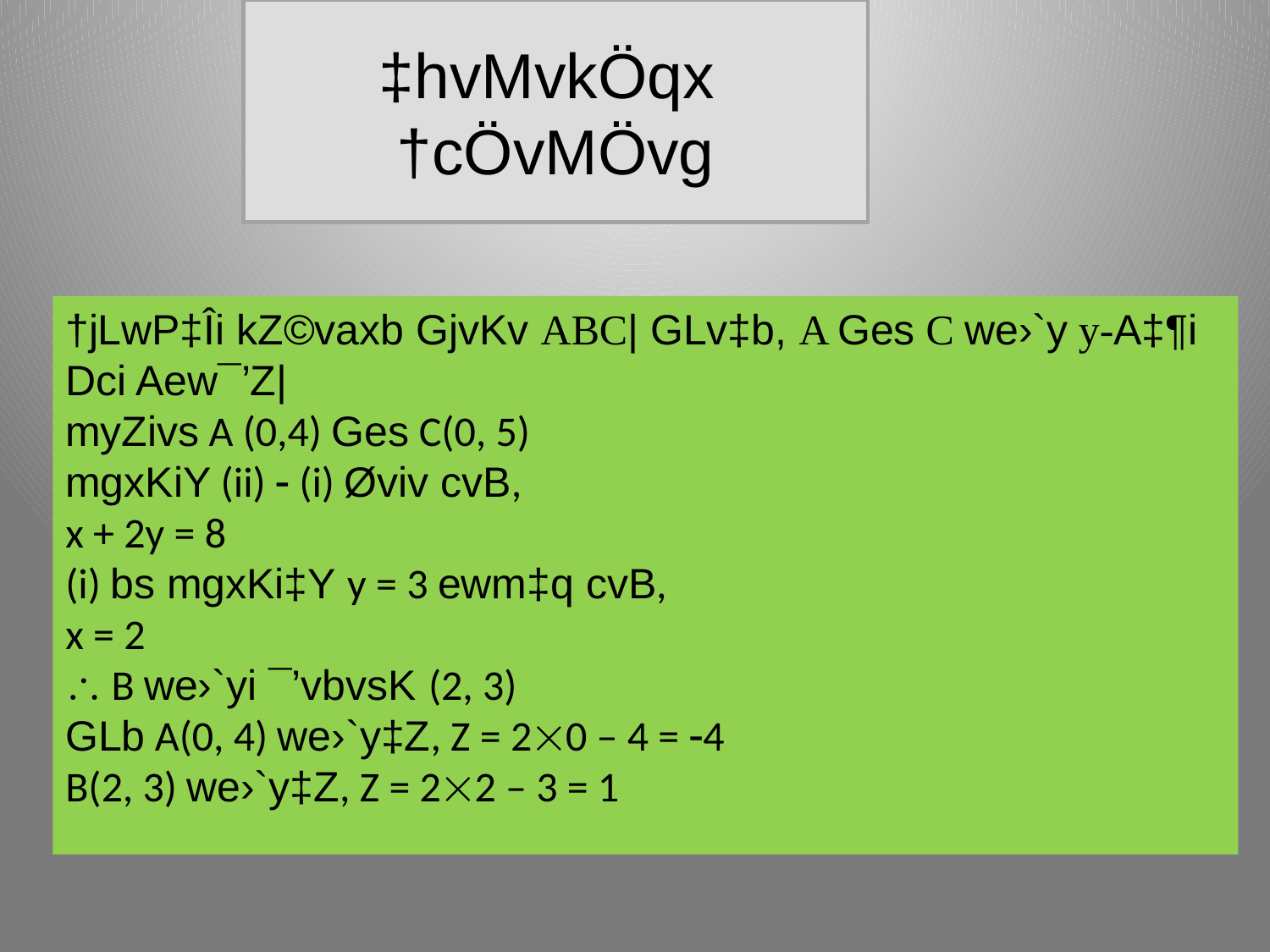

‡hvMvkÖqx  †cÖvMÖvg
†jLwP‡Îi kZ©vaxb GjvKv ABC| GLv‡b, A Ges C we›`y y-A‡¶i Dci Aew¯’Z|
myZivs A (0,4) Ges C(0, 5)
mgxKiY (ii) − (i) Øviv cvB,
x + 2y = 8
(i) bs mgxKi‡Y y = 3 ewm‡q cvB,
x = 2
∴ B we›`yi ¯’vbvsK (2, 3)
GLb A(0, 4) we›`y‡Z, Z = 2×0 – 4 = −4
B(2, 3) we›`y‡Z, Z = 2×2 – 3 = 1